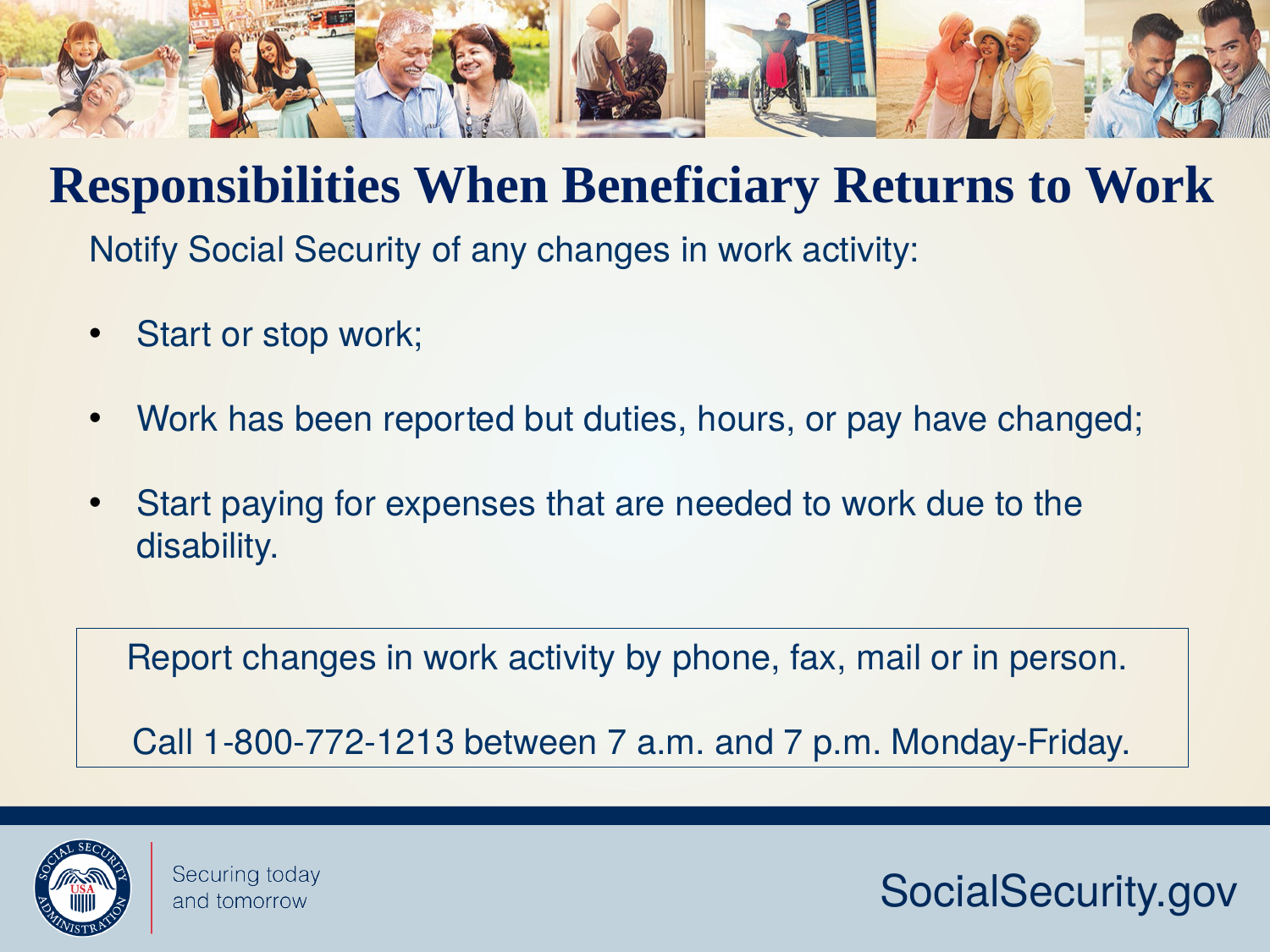

Responsibilities When Beneficiary Returns to Work
Notify Social Security of any changes in work activity:

Start or stop work;

Work has been reported but duties, hours, or pay have changed;

Start paying for expenses that are needed to work due to the disability.
Report changes in work activity by phone, fax, mail or in person.

Call 1-800-772-1213 between 7 a.m. and 7 p.m. Monday-Friday.